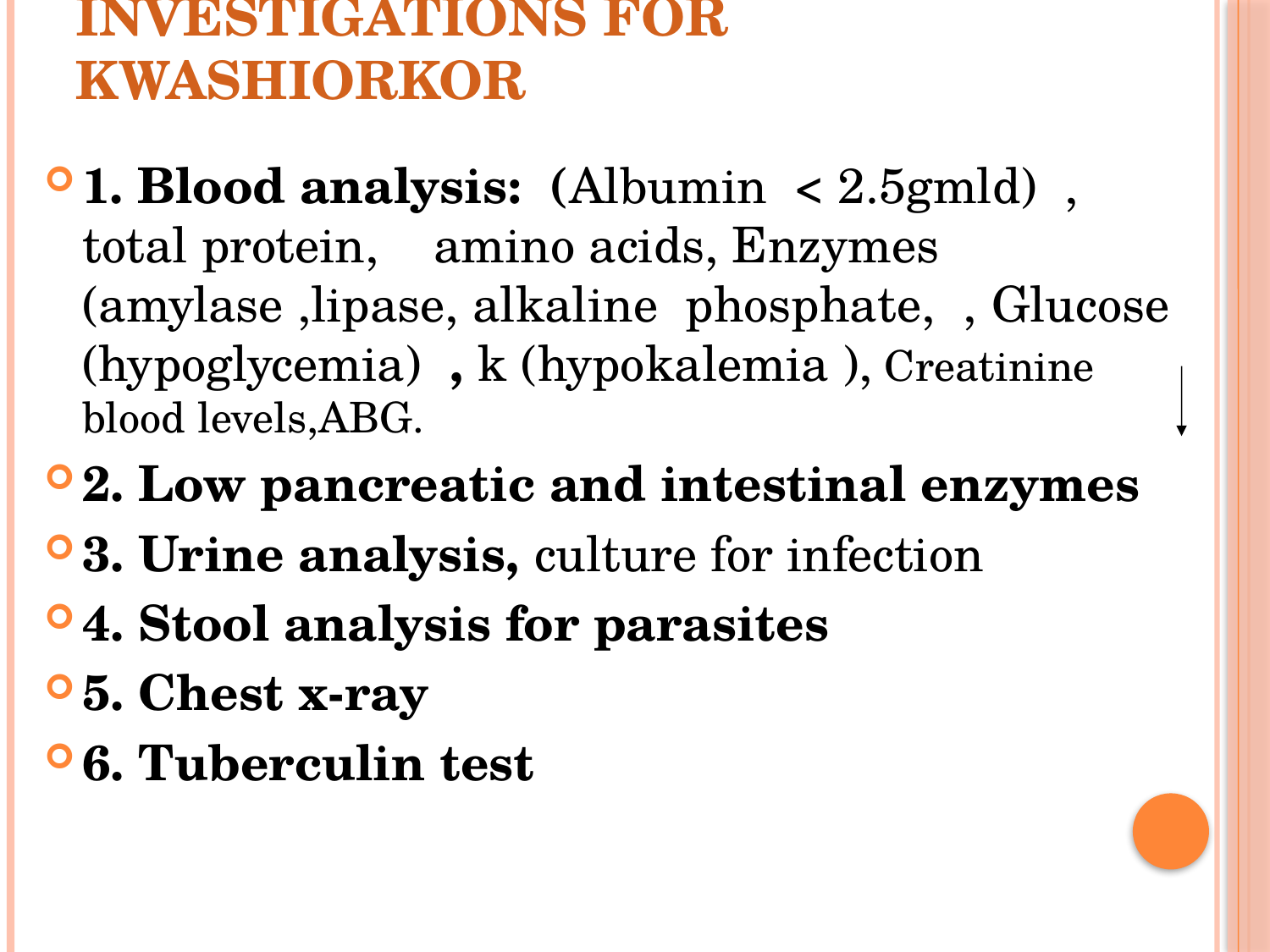

# Investigations for kwashiorkor
1. Blood analysis:  (Albumin  < 2.5gmld)  ,   total protein,    amino acids, Enzymes (amylase ,lipase, alkaline  phosphate,  , Glucose (hypoglycemia)  , k (hypokalemia ), Creatinine blood levels,ABG.
2. Low pancreatic and intestinal enzymes
3. Urine analysis, culture for infection
4. Stool analysis for parasites
5. Chest x-ray
6. Tuberculin test